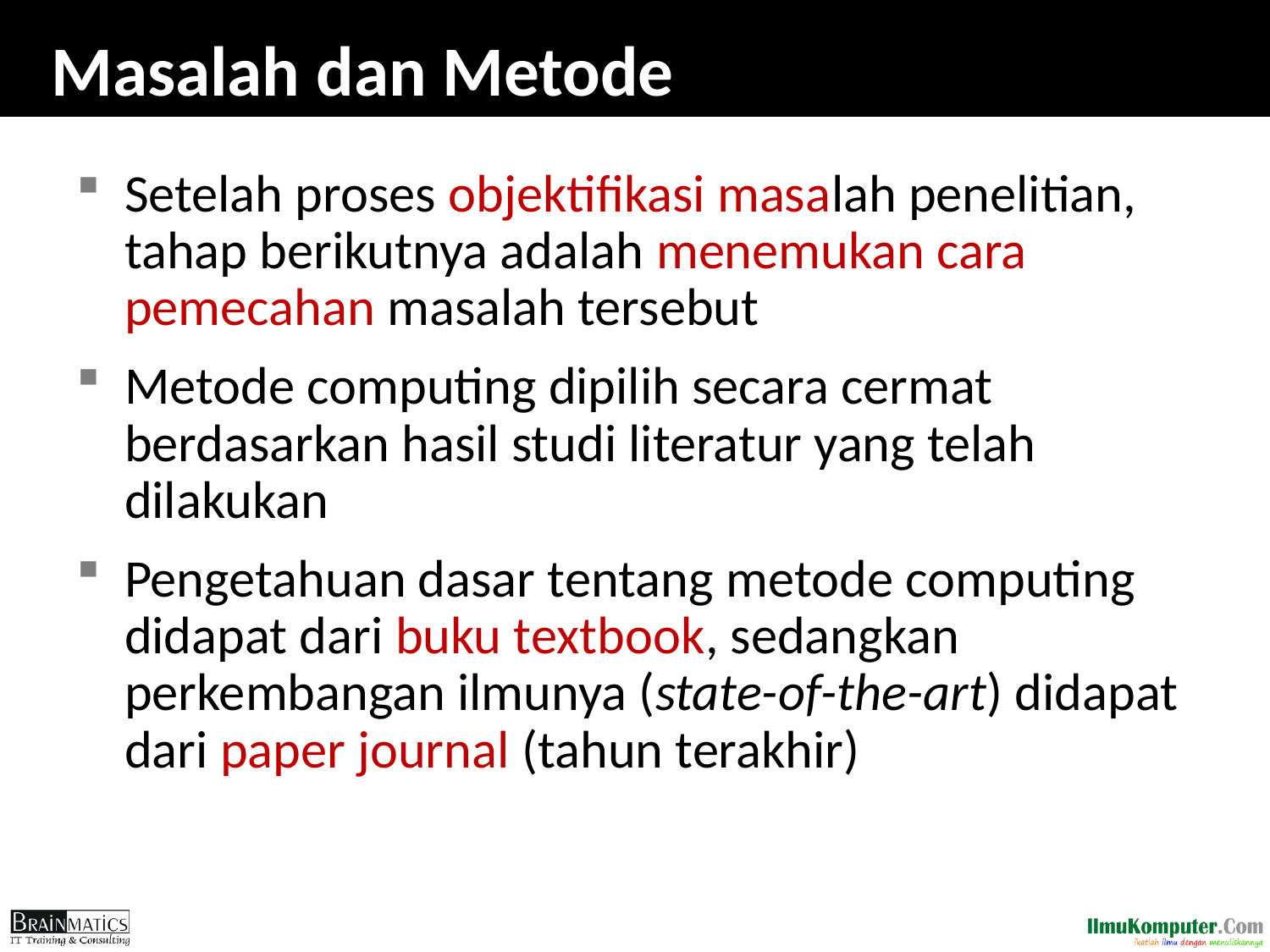

# Masalah dan Metode
Setelah proses objektifikasi masalah penelitian, tahap berikutnya adalah menemukan cara pemecahan masalah tersebut
Metode computing dipilih secara cermat berdasarkan hasil studi literatur yang telah dilakukan
Pengetahuan dasar tentang metode computing didapat dari buku textbook, sedangkan perkembangan ilmunya (state-of-the-art) didapat dari paper journal (tahun terakhir)